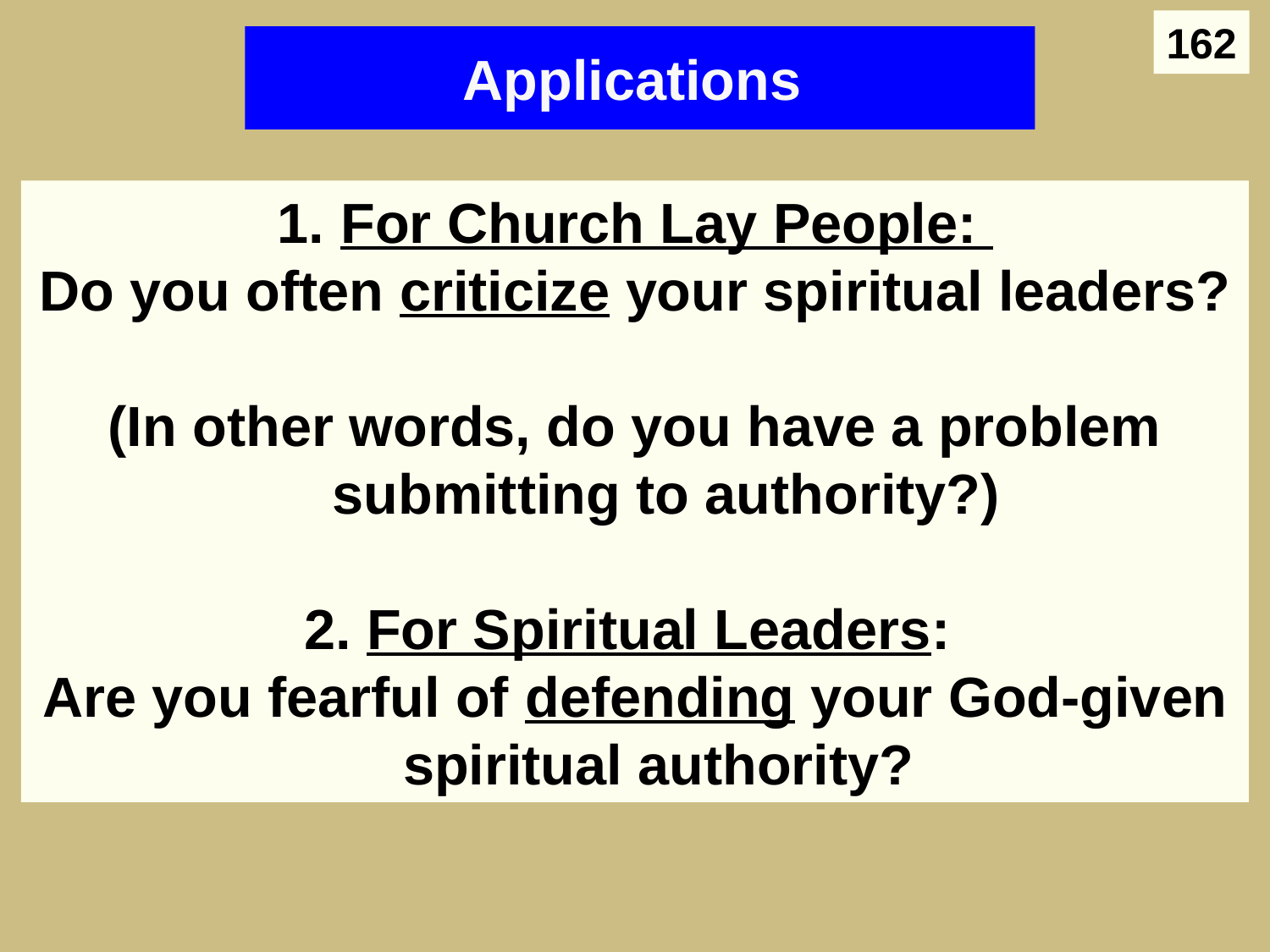

162
Applications
For Church Lay People:
Do you often criticize your spiritual leaders?
(In other words, do you have a problem submitting to authority?)

2. For Spiritual Leaders:
Are you fearful of defending your God-given spiritual authority?